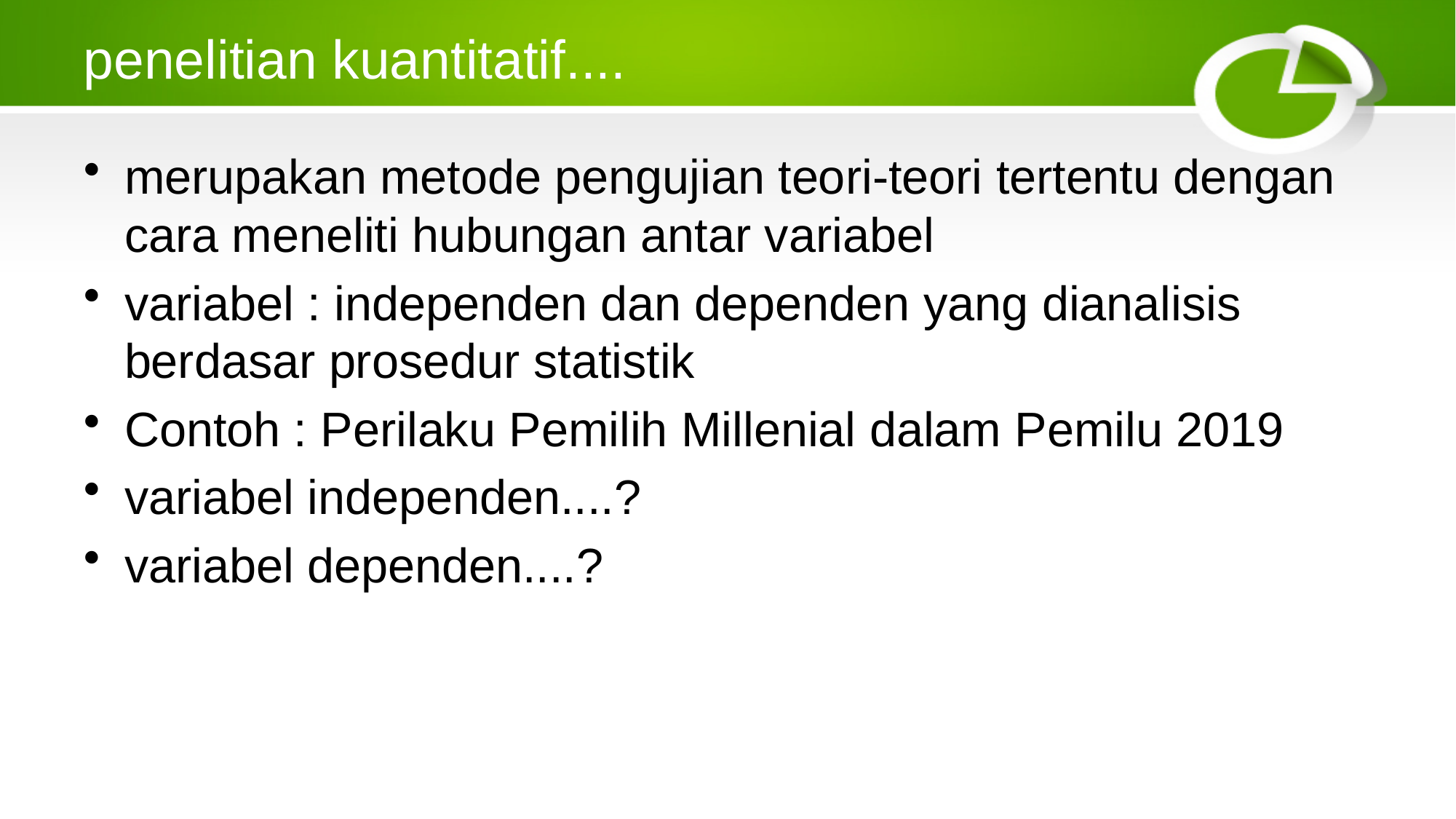

# penelitian kuantitatif....
merupakan metode pengujian teori-teori tertentu dengan cara meneliti hubungan antar variabel
variabel : independen dan dependen yang dianalisis berdasar prosedur statistik
Contoh : Perilaku Pemilih Millenial dalam Pemilu 2019
variabel independen....?
variabel dependen....?